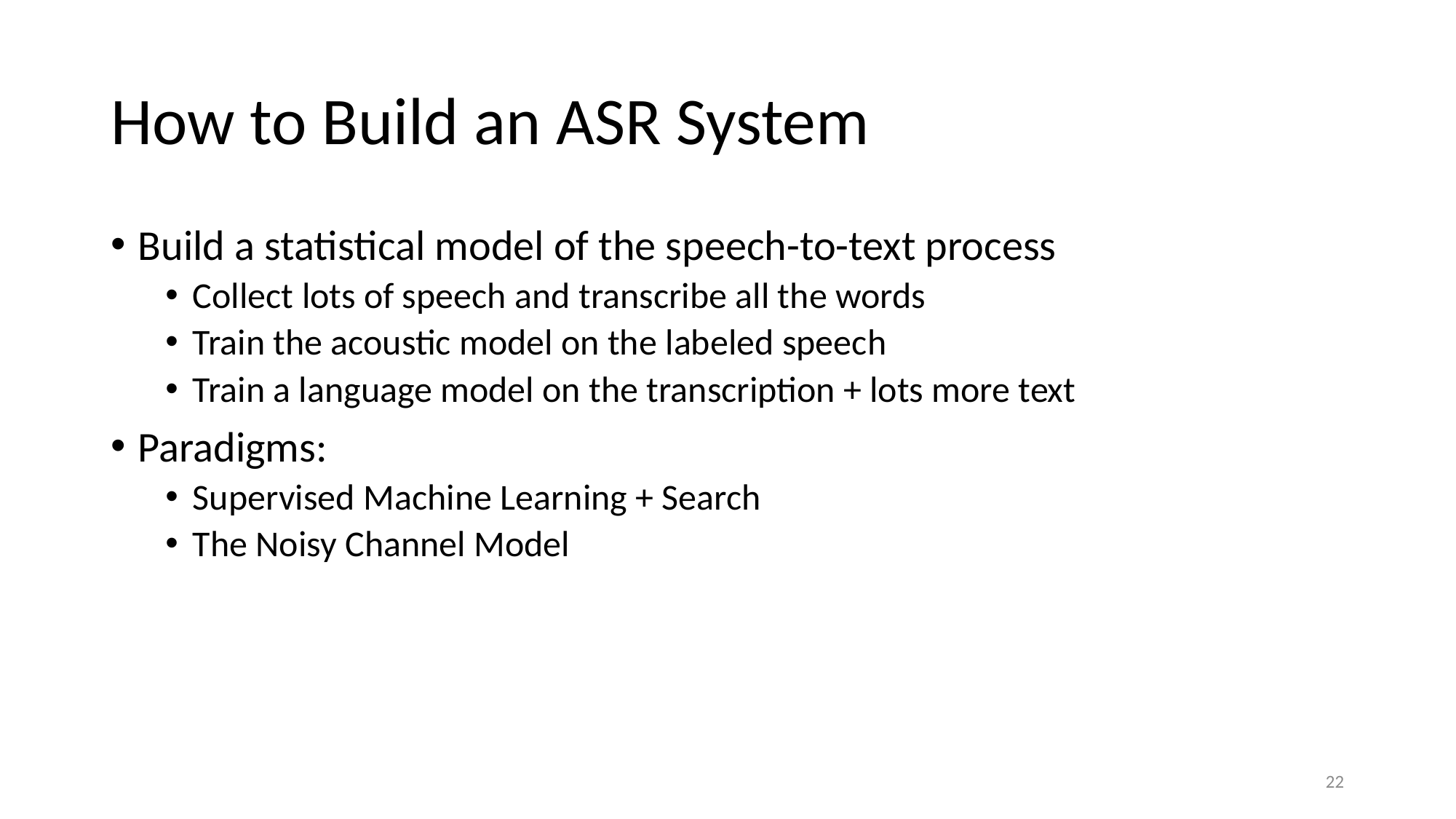

# How to Build an ASR System
Build a statistical model of the speech-to-text process
Collect lots of speech and transcribe all the words
Train the acoustic model on the labeled speech
Train a language model on the transcription + lots more text
Paradigms:
Supervised Machine Learning + Search
The Noisy Channel Model
22